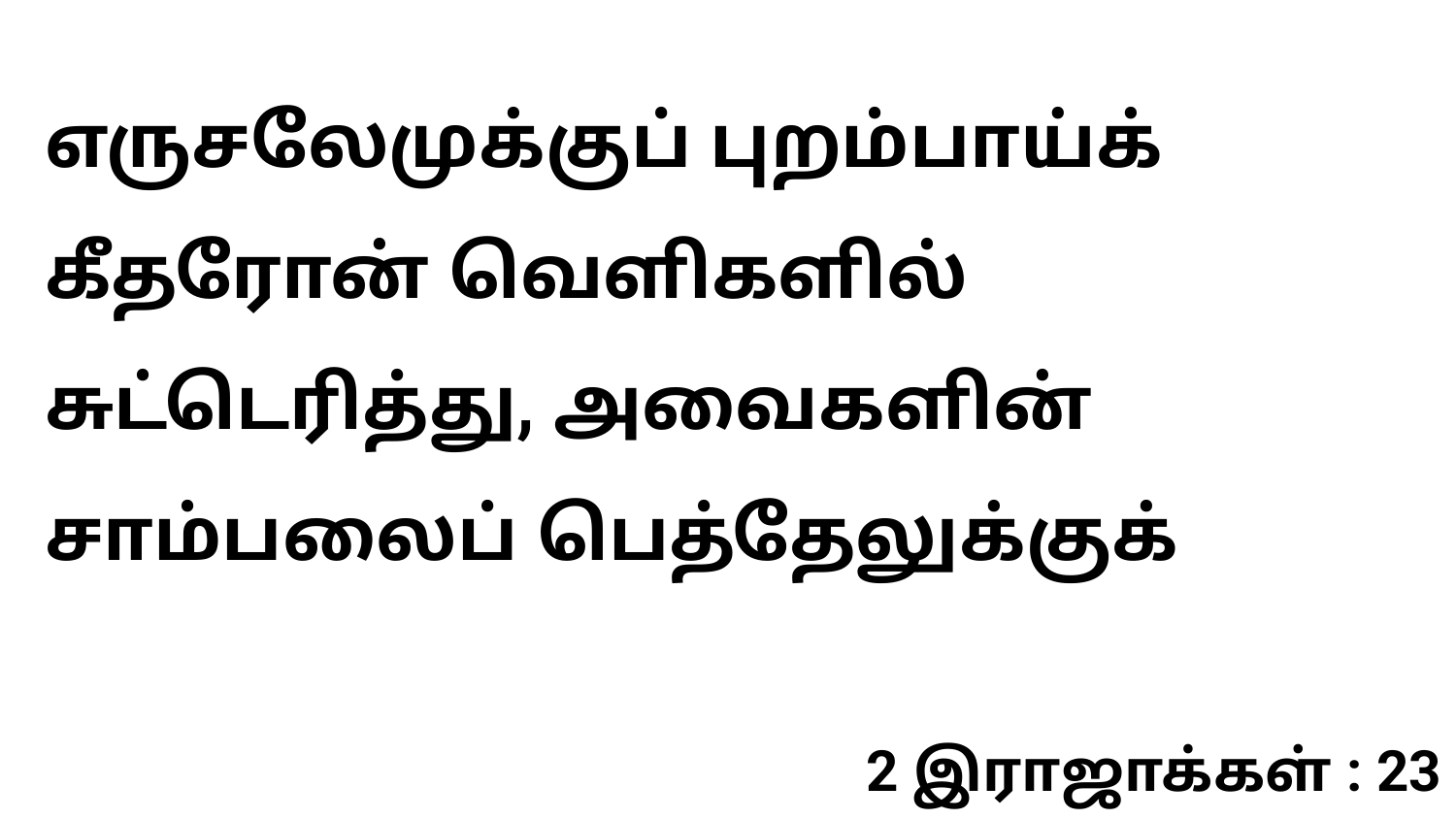

எருசலேமுக்குப் புறம்பாய்க் கீதரோன் வெளிகளில் சுட்டெரித்து, அவைகளின் சாம்பலைப் பெத்தேலுக்குக்
2 இராஜாக்கள் : 23